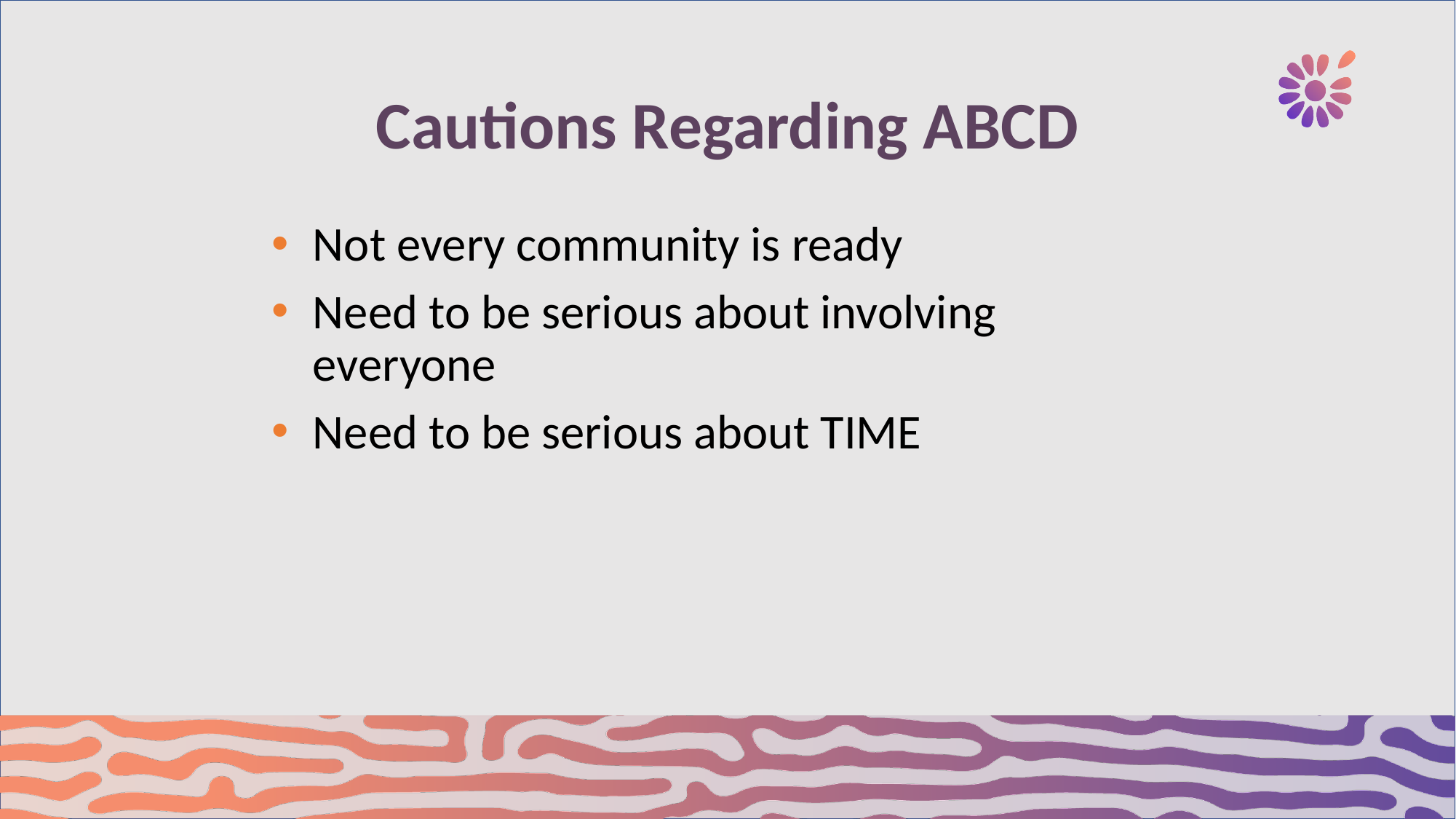

# Cautions Regarding ABCD
Not every community is ready
Need to be serious about involving everyone
Need to be serious about TIME